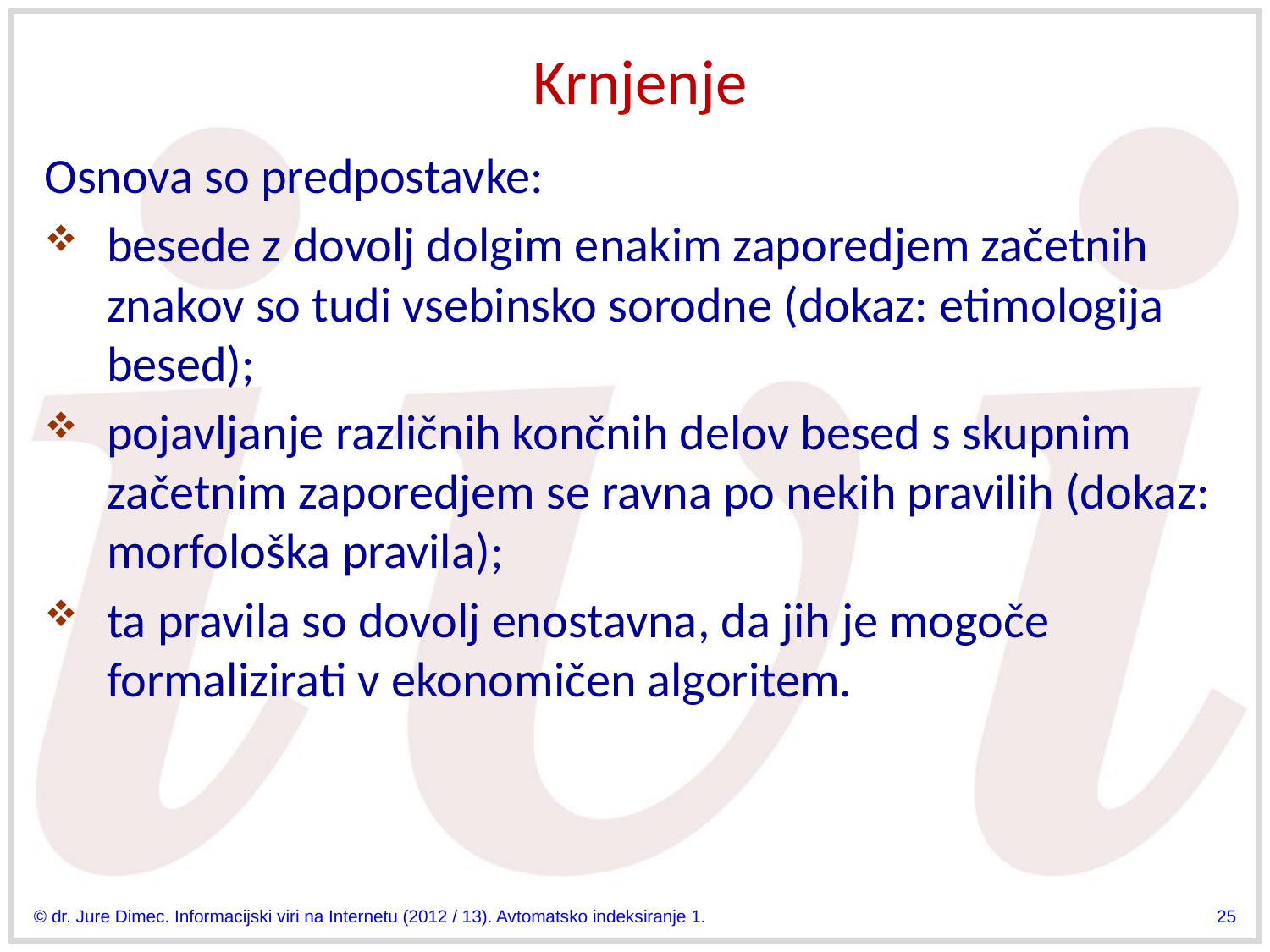

# Krnjenje
Osnova so predpostavke:
besede z dovolj dolgim enakim zaporedjem začetnih znakov so tudi vsebinsko sorodne (dokaz: etimologija besed);
pojavljanje različnih končnih delov besed s skupnim začetnim zaporedjem se ravna po nekih pravilih (dokaz: morfološka pravila);
ta pravila so dovolj enostavna, da jih je mogoče formalizirati v ekonomičen algoritem.
© dr. Jure Dimec. Informacijski viri na Internetu (2012 / 13). Avtomatsko indeksiranje 1.
25